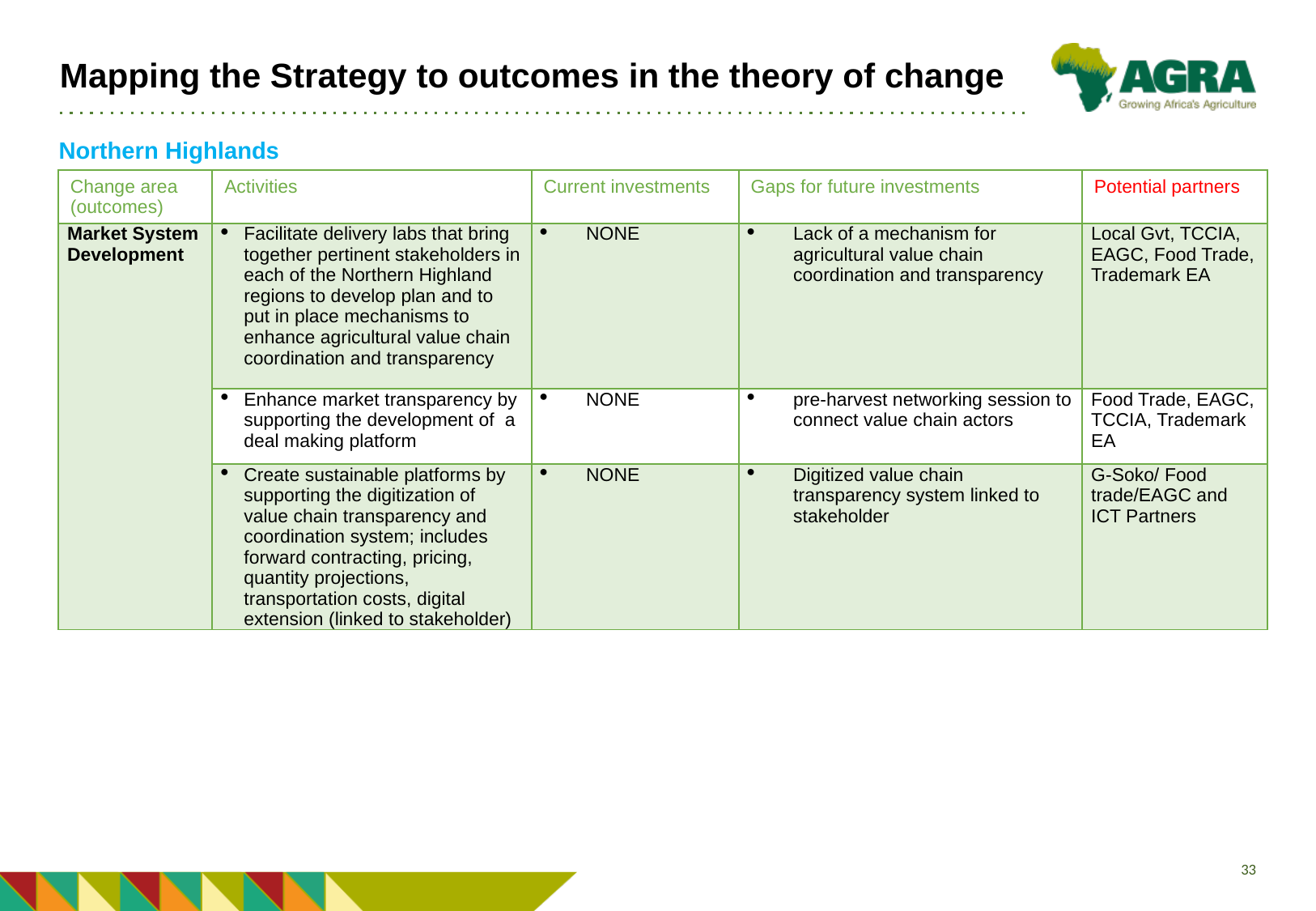

# Mapping the Strategy to outcomes in the theory of change
Northern Highlands
| Change area (outcomes) | Activities | Current investments | Gaps for future investments | Potential partners |
| --- | --- | --- | --- | --- |
| Market System Development | Facilitate delivery labs that bring together pertinent stakeholders in each of the Northern Highland regions to develop plan and to put in place mechanisms to enhance agricultural value chain coordination and transparency | NONE | Lack of a mechanism for agricultural value chain coordination and transparency | Local Gvt, TCCIA, EAGC, Food Trade, Trademark EA |
|  | Enhance market transparency by supporting the development of a deal making platform | NONE | pre-harvest networking session to connect value chain actors | Food Trade, EAGC, TCCIA, Trademark EA |
|  | Create sustainable platforms by supporting the digitization of value chain transparency and coordination system; includes forward contracting, pricing, quantity projections, transportation costs, digital extension (linked to stakeholder) | NONE | Digitized value chain transparency system linked to stakeholder | G-Soko/ Food trade/EAGC and ICT Partners |